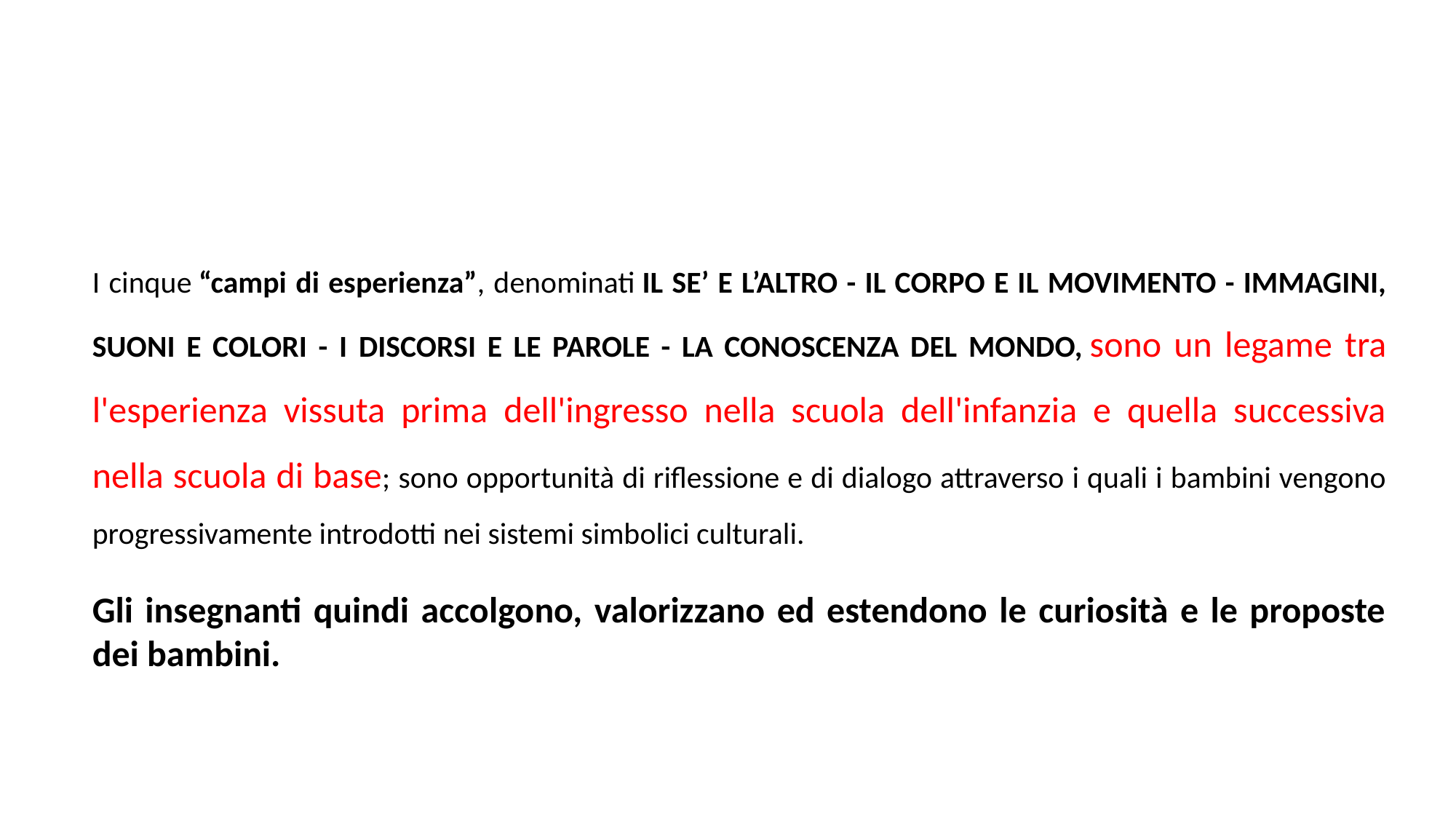

I cinque “campi di esperienza”, denominati IL SE’ E L’ALTRO - IL CORPO E IL MOVIMENTO - IMMAGINI, SUONI E COLORI - I DISCORSI E LE PAROLE - LA CONOSCENZA DEL MONDO, sono un legame tra l'esperienza vissuta prima dell'ingresso nella scuola dell'infanzia e quella successiva nella scuola di base; sono opportunità di riflessione e di dialogo attraverso i quali i bambini vengono progressivamente introdotti nei sistemi simbolici culturali.

Gli insegnanti quindi accolgono, valorizzano ed estendono le curiosità e le proposte dei bambini.